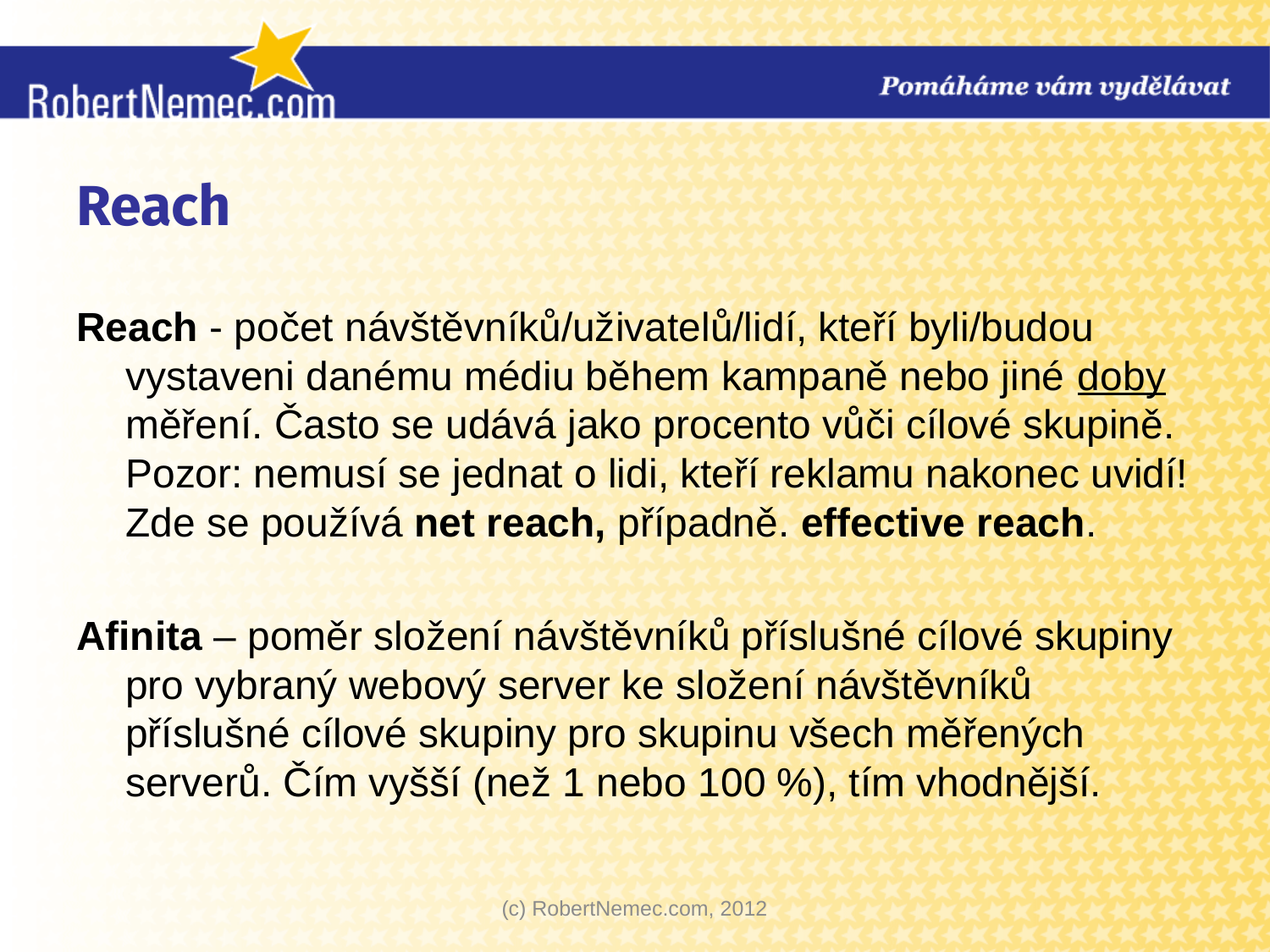

# Reach

Reach - počet návštěvníků/uživatelů/lidí, kteří byli/budou vystaveni danému médiu během kampaně nebo jiné doby měření. Často se udává jako procento vůči cílové skupině. Pozor: nemusí se jednat o lidi, kteří reklamu nakonec uvidí! Zde se používá net reach, případně. effective reach.

Afinita – poměr složení návštěvníků příslušné cílové skupiny pro vybraný webový server ke složení návštěvníků příslušné cílové skupiny pro skupinu všech měřených serverů. Čím vyšší (než 1 nebo 100 %), tím vhodnější.

(c) RobertNemec.com, 2012